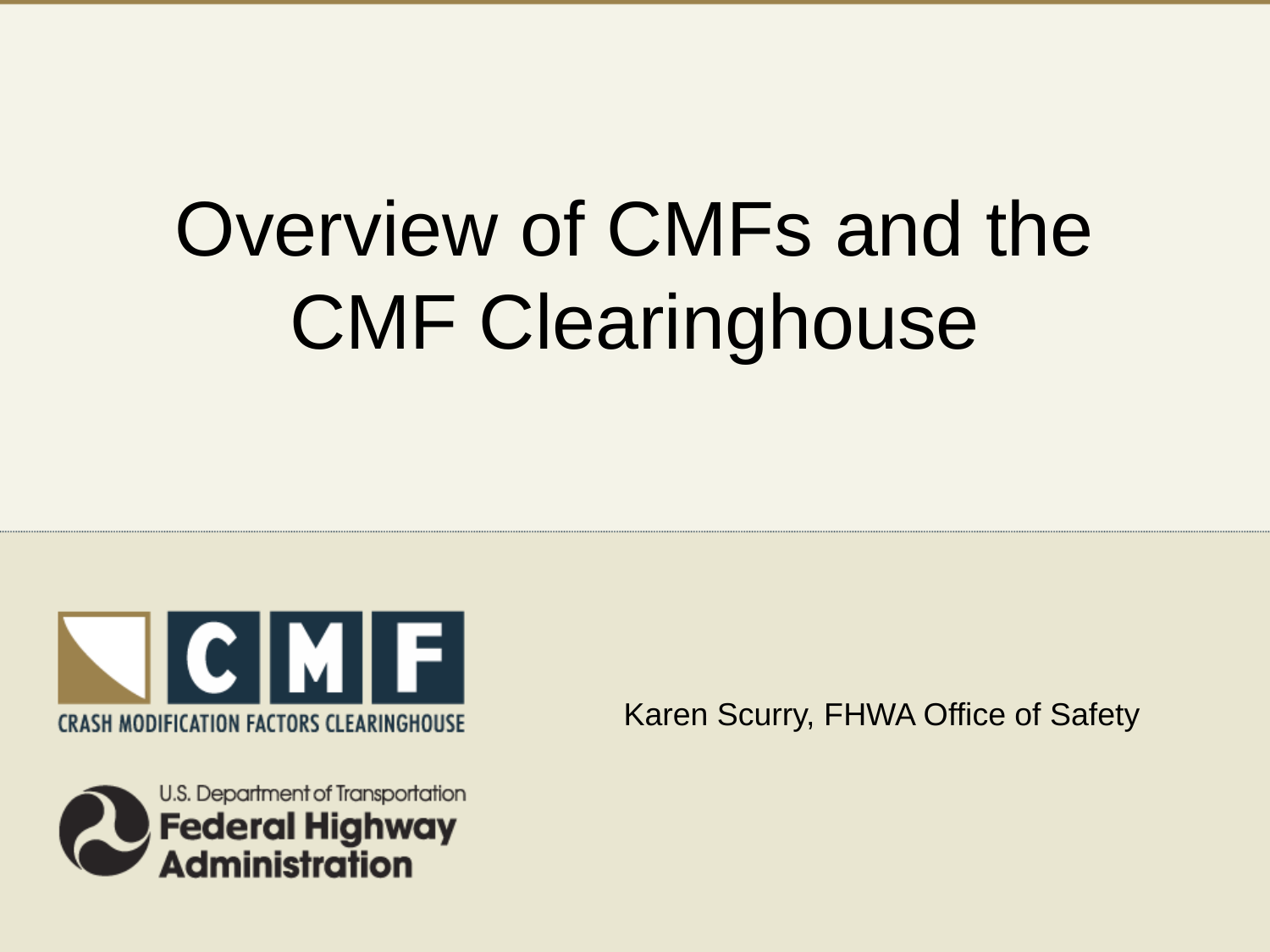

# Overview of CMFs and the CMF Clearinghouse
Karen Scurry, FHWA Office of Safety